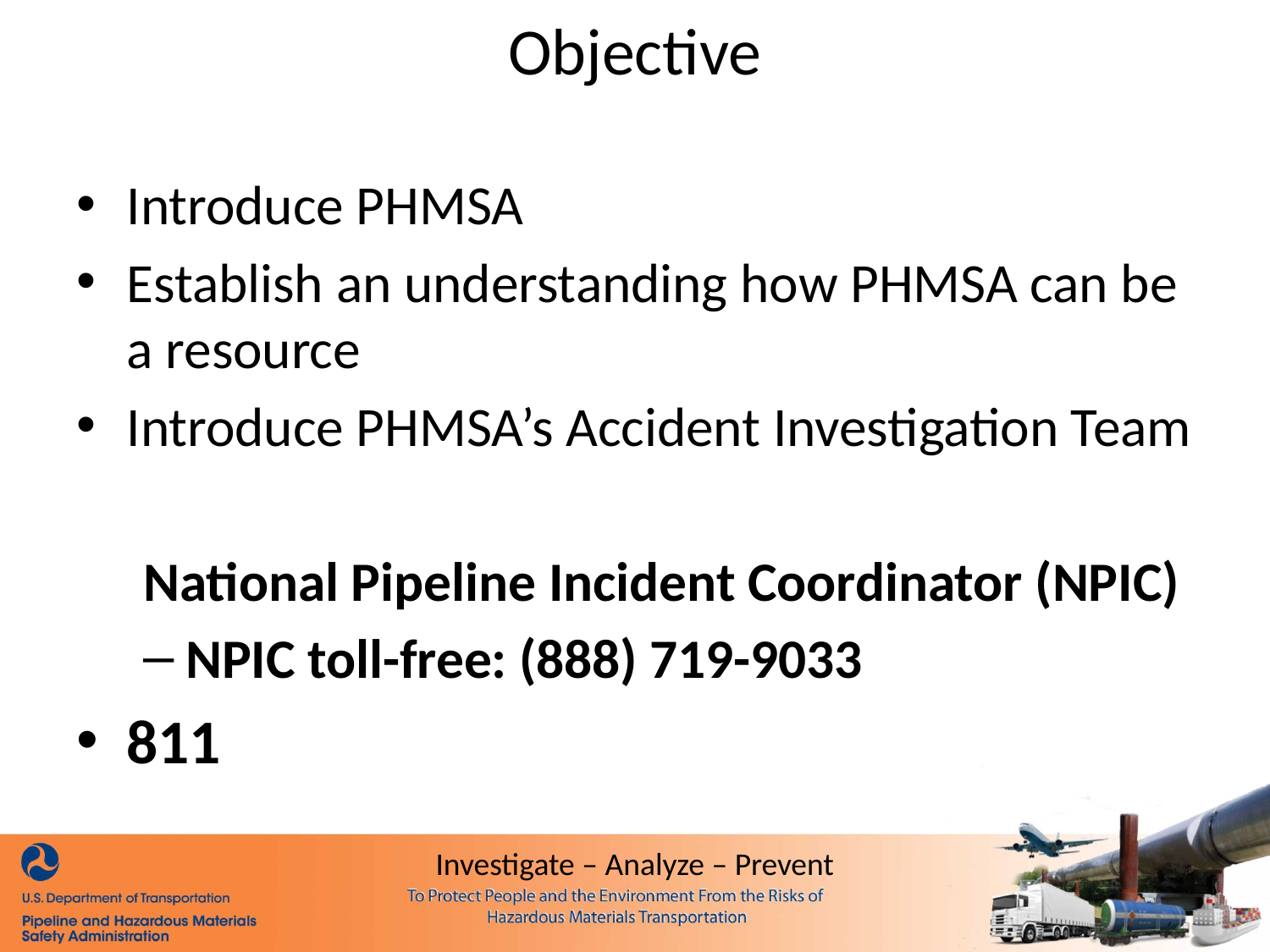

# Objective
Introduce PHMSA
Establish an understanding how PHMSA can be a resource
Introduce PHMSA’s Accident Investigation Team

National Pipeline Incident Coordinator (NPIC)
NPIC toll-free: (888) 719-9033
811